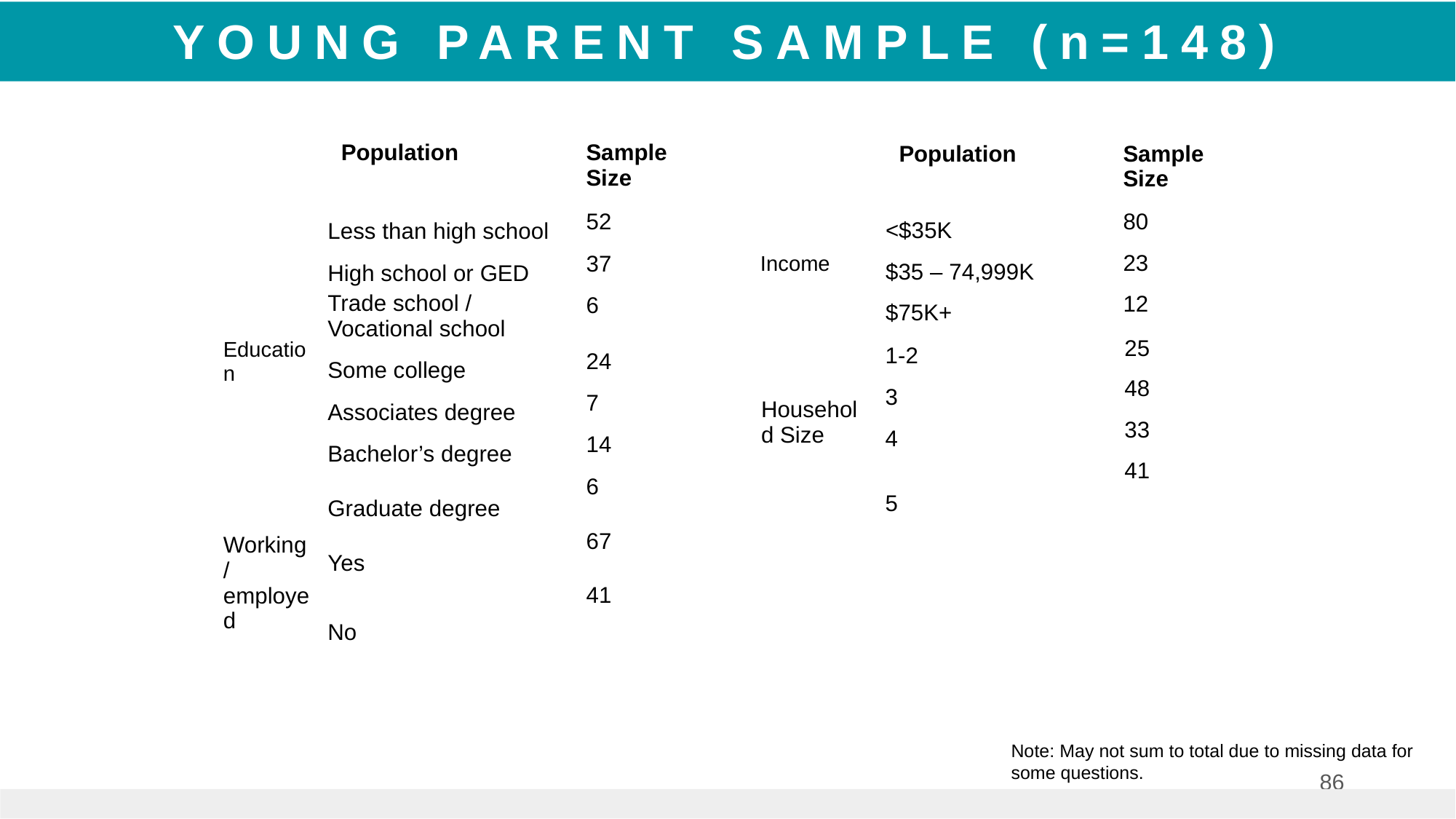

YOUNG PARENT SAMPLE (n=148)

|  | Population | Sample Size |
| --- | --- | --- |
| Education | Less than high school | 52 |
| Race/Ethnicity | High school or GED | 37 |
|  | Trade school / Vocational school | 6 |
|  | Some college | 24 |
|  | Associates degree | 7 |
|  | Bachelor’s degree | 14 |
|  | Graduate degree | 6 |
| Working/ employed | Yes | 67 |
|  | No | 41 |
|  | Population | Sample Size |
| --- | --- | --- |
| Income | <$35K | 80 |
| Race/Ethnicity | $35 – 74,999K | 23 |
|  | $75K+ | 12 |
| Household Size | 1-2 | 25 |
| --- | --- | --- |
|  | 3 | 48 |
|  | 4 | 33 |
|  | 5 | 41 |
Note: May not sum to total due to missing data for some questions.
86